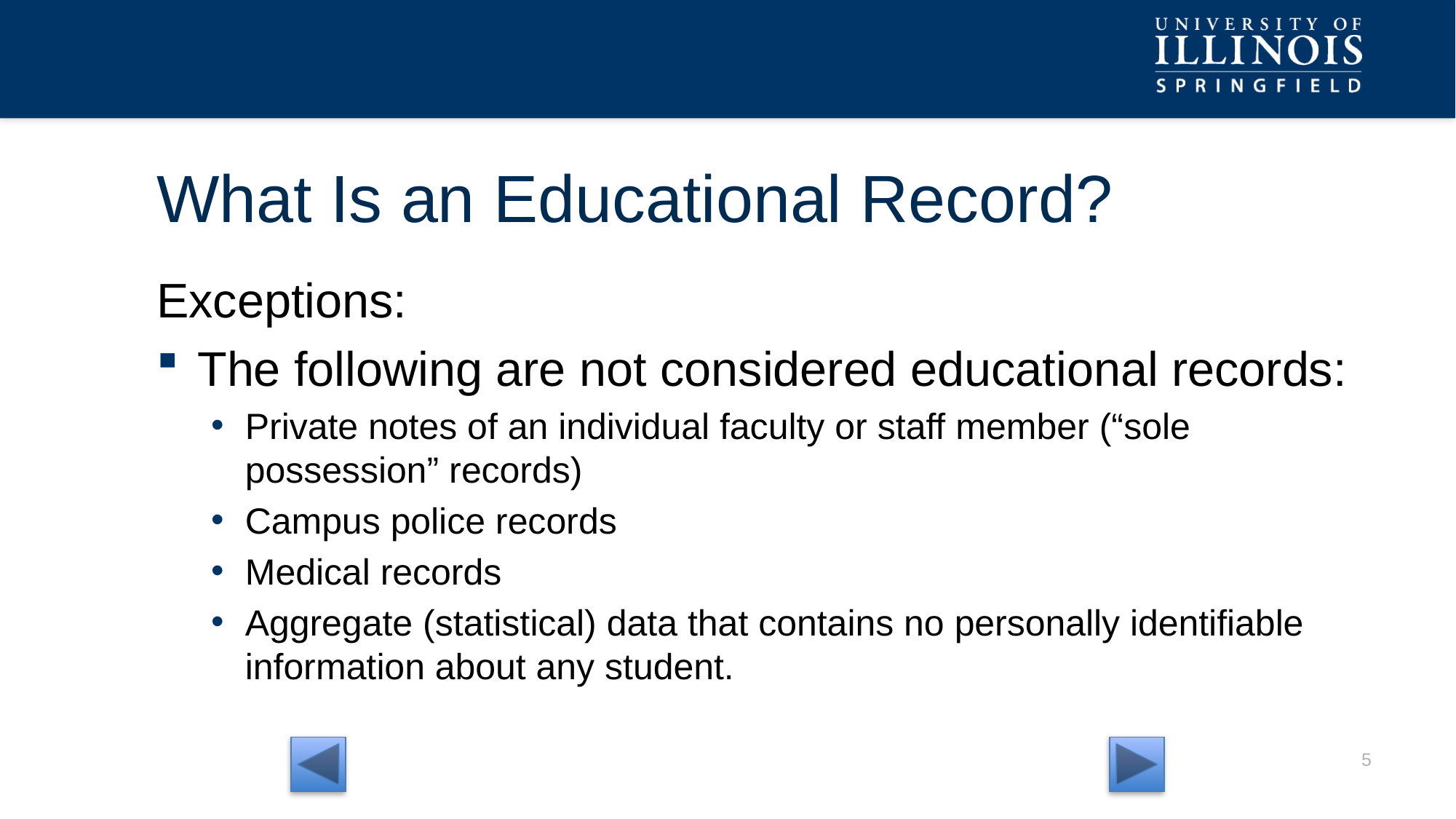

# What Is an Educational Record?
Exceptions:
The following are not considered educational records:
Private notes of an individual faculty or staff member (“sole possession” records)
Campus police records
Medical records
Aggregate (statistical) data that contains no personally identifiable information about any student.

5